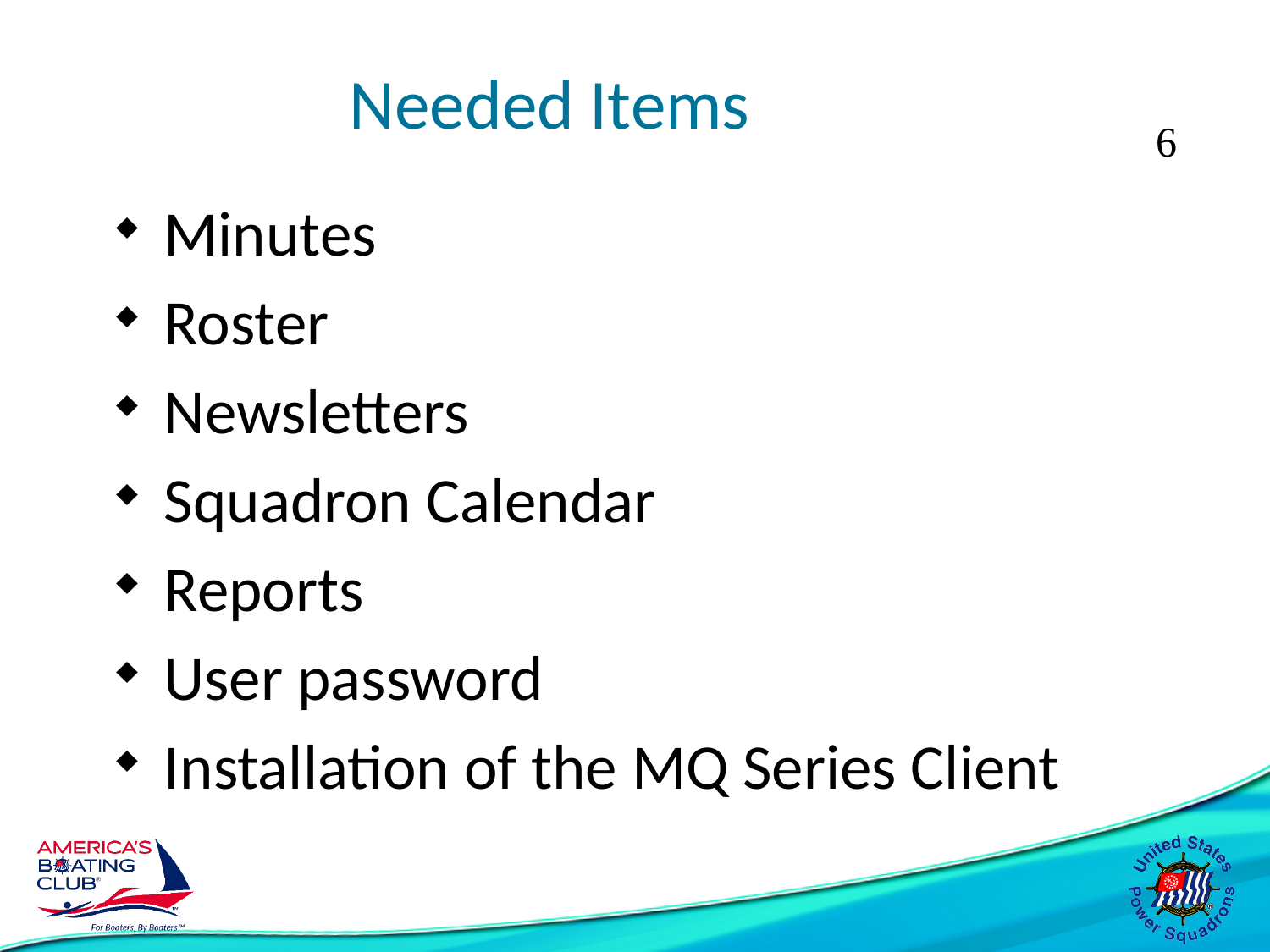

# Needed Items
6
Minutes
Roster
Newsletters
Squadron Calendar
Reports
User password
Installation of the MQ Series Client